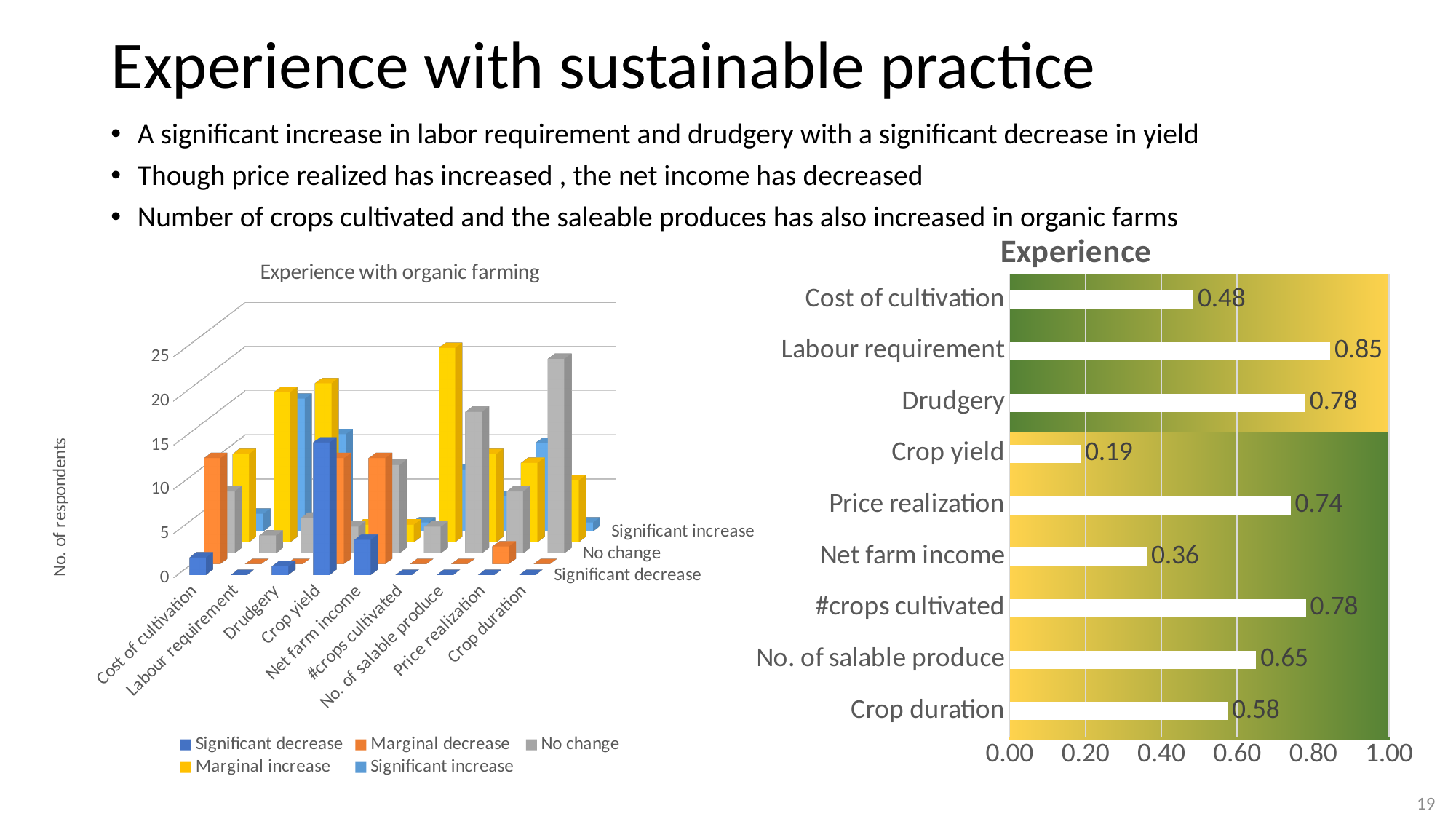

# Experience with sustainable practice
A significant increase in labor requirement and drudgery with a significant decrease in yield
Though price realized has increased , the net income has decreased
Number of crops cultivated and the saleable produces has also increased in organic farms

### Chart: Experience

| Category |  |
|---|---|
| Crop duration | 0.575 |
| No. of salable produce | 0.65 |
| #crops cultivated | 0.78125 |
| Net farm income | 0.3620689655172414 |
| Price realization | 0.7410714285714286 |
| Crop yield | 0.1875 |
| Drudgery | 0.7794117647058824 |
| Labour requirement | 0.8455882352941176 |
| Cost of cultivation | 0.48484848484848486 |

[unsupported chart]

19